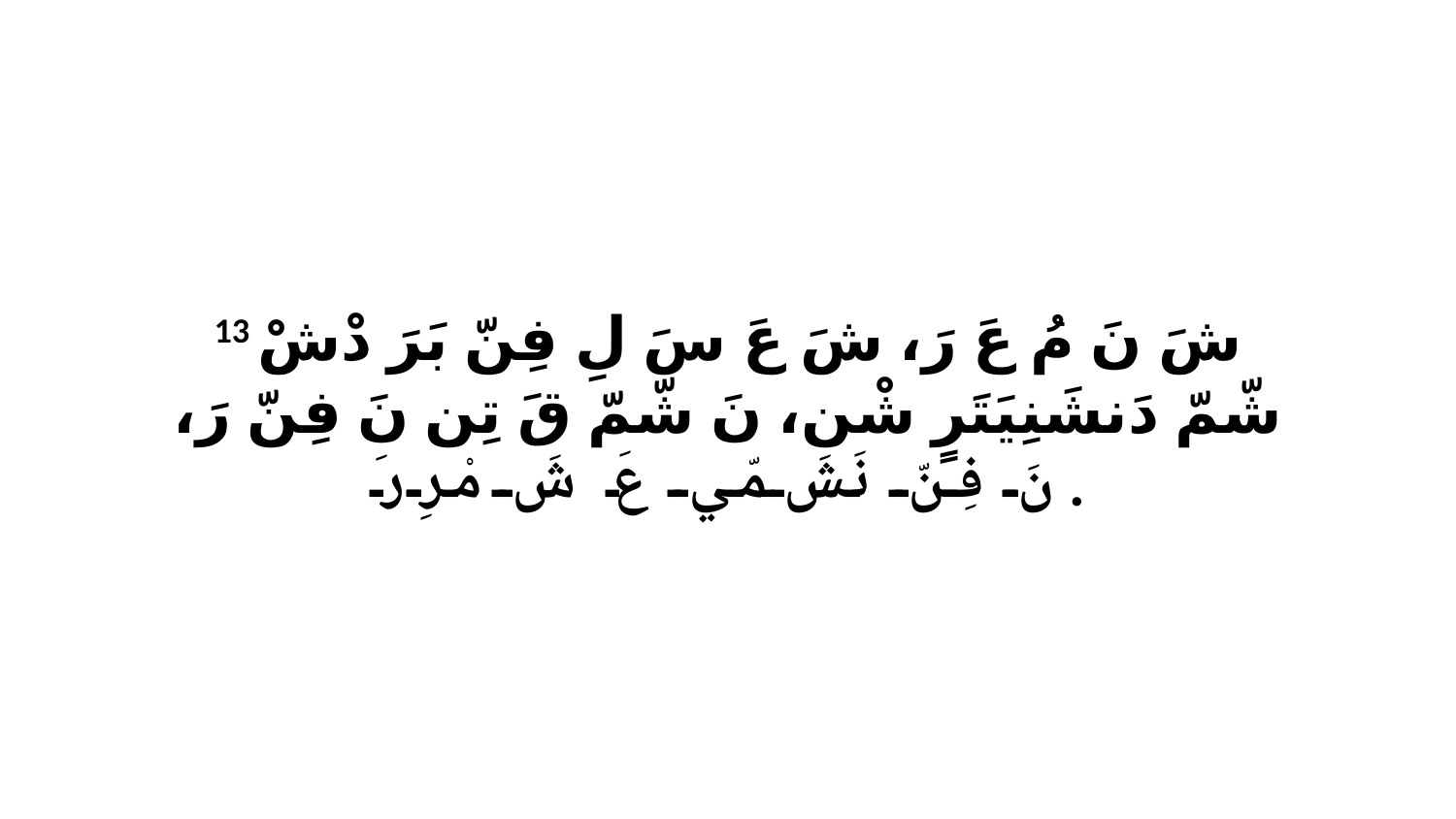

13 شَ نَ مُ عَ رَ، شَ عَ سَ لِ فِنّ بَرَ دْشْ شّمّ دَنشَنِيَتَرٍ شْن، نَ شّمّ قَ تِن نَ فِنّ رَ، نَ فِنّ نَشَ مّي عَ شَ مْرِ رَ.